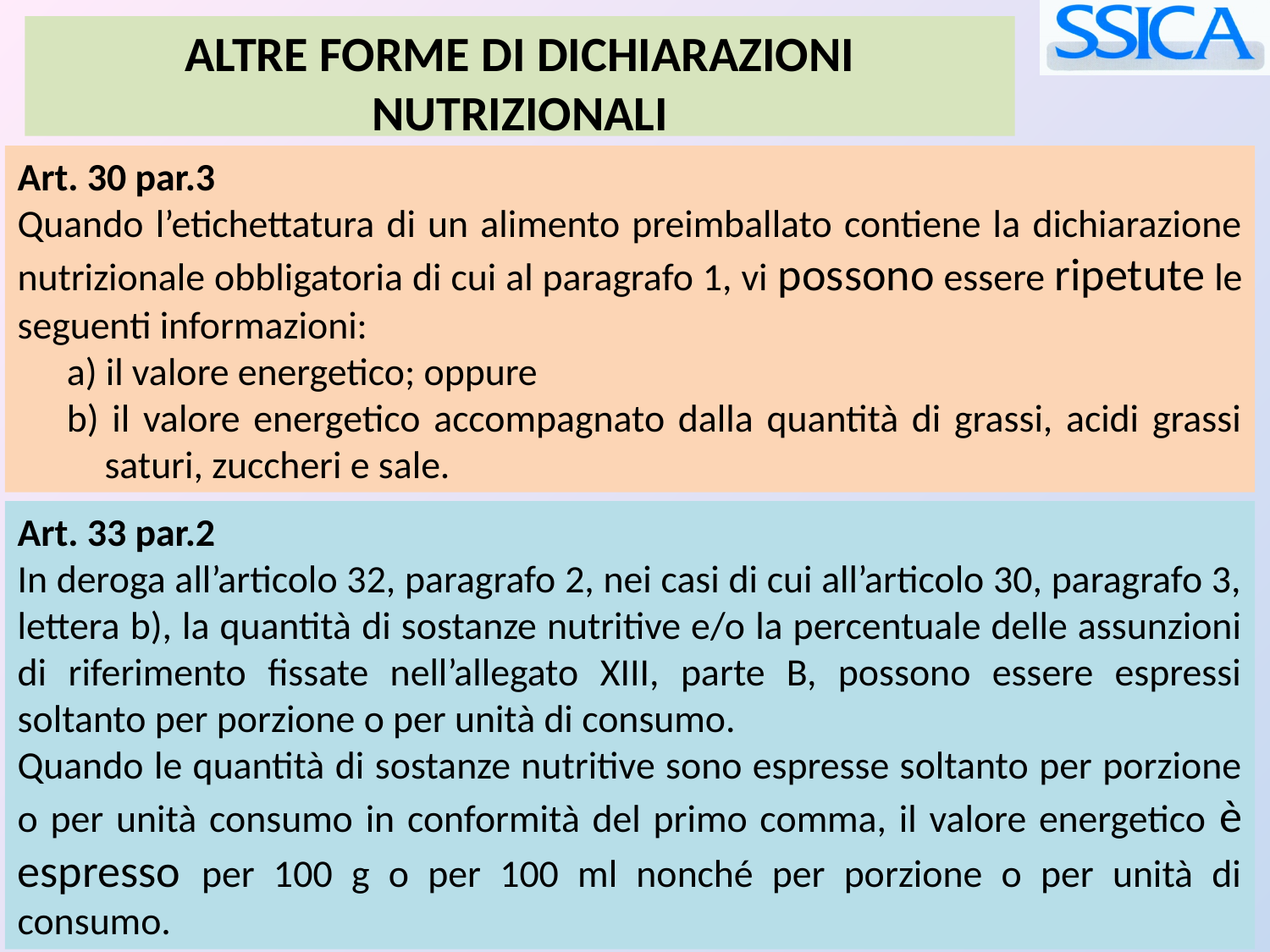

ALTRE FORME DI DICHIARAZIONI NUTRIZIONALI
Art. 30 par.3
Quando l’etichettatura di un alimento preimballato contiene la dichiarazione nutrizionale obbligatoria di cui al paragrafo 1, vi possono essere ripetute le seguenti informazioni:
a) il valore energetico; oppure
b) il valore energetico accompagnato dalla quantità di grassi, acidi grassi saturi, zuccheri e sale.
Art. 33 par.2
In deroga all’articolo 32, paragrafo 2, nei casi di cui all’articolo 30, paragrafo 3, lettera b), la quantità di sostanze nutritive e/o la percentuale delle assunzioni di riferimento fissate nell’allegato XIII, parte B, possono essere espressi soltanto per porzione o per unità di consumo.
Quando le quantità di sostanze nutritive sono espresse soltanto per porzione o per unità consumo in conformità del primo comma, il valore energetico è espresso per 100 g o per 100 ml nonché per porzione o per unità di consumo.